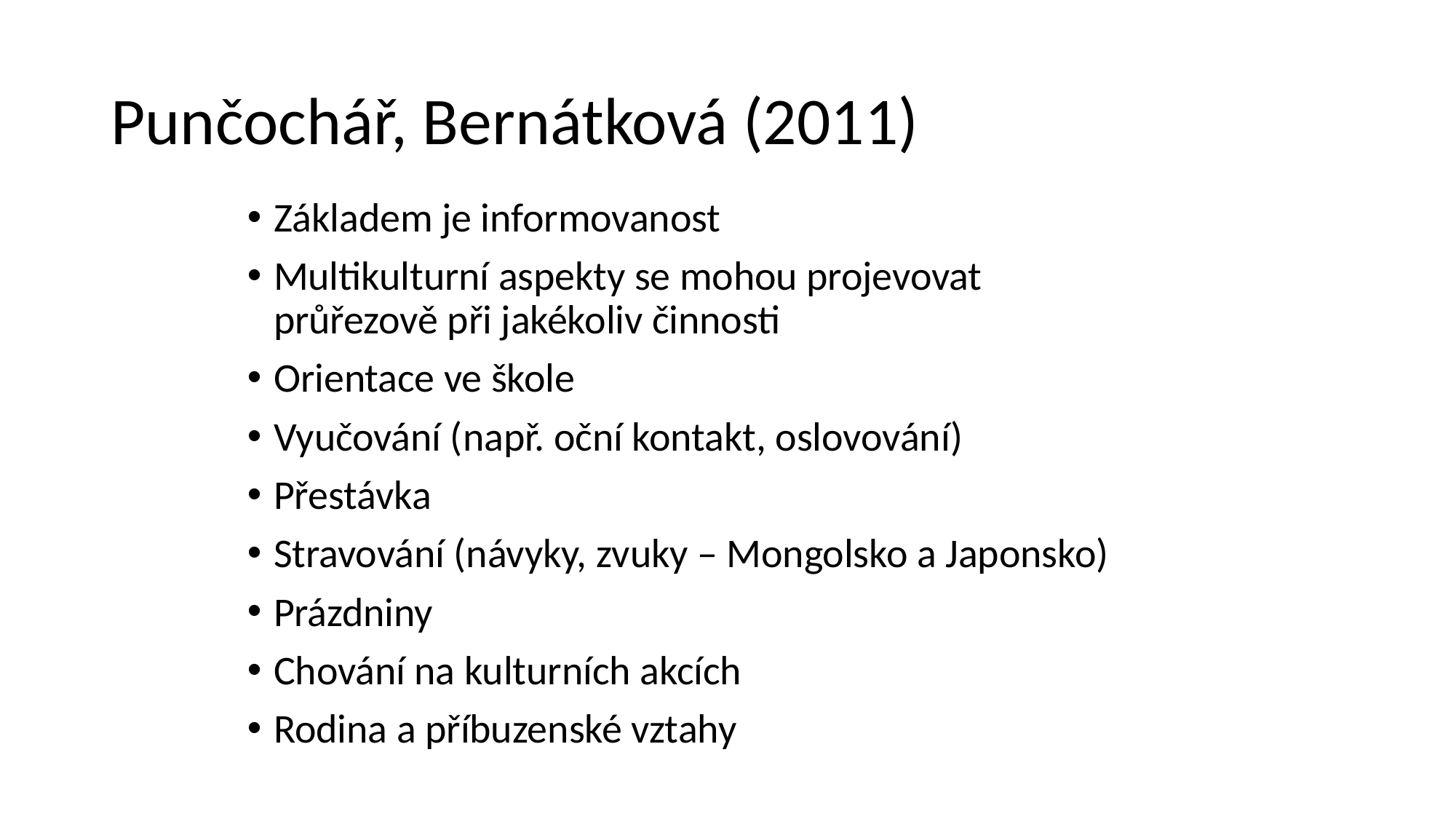

# Punčochář, Bernátková (2011)
Základem je informovanost
Multikulturní aspekty se mohou projevovat průřezově při jakékoliv činnosti
Orientace ve škole
Vyučování (např. oční kontakt, oslovování)
Přestávka
Stravování (návyky, zvuky – Mongolsko a Japonsko)
Prázdniny
Chování na kulturních akcích
Rodina a příbuzenské vztahy